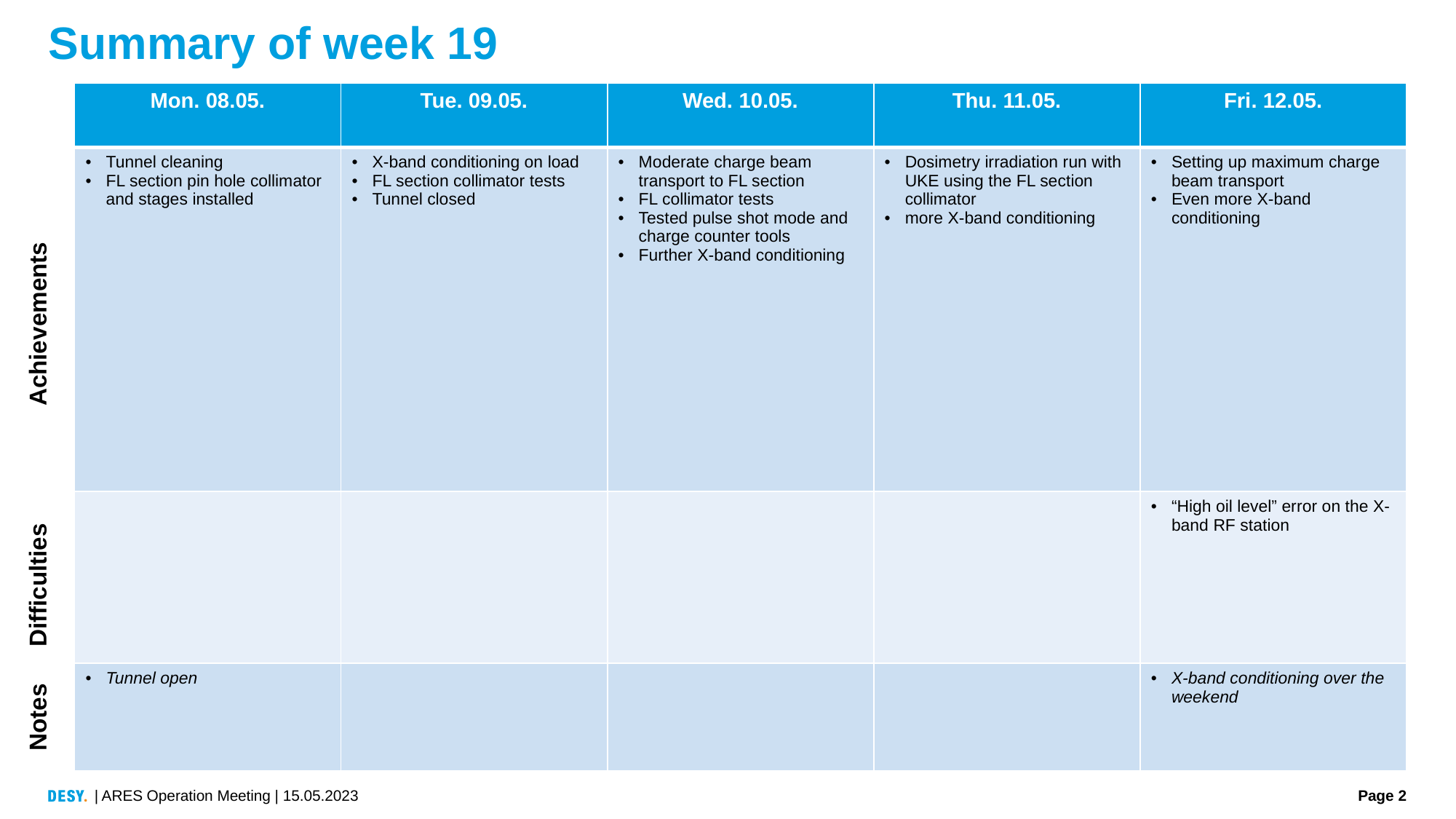

# Summary of week 19
| Mon. 08.05. | Tue. 09.05. | Wed. 10.05. | Thu. 11.05. | Fri. 12.05. |
| --- | --- | --- | --- | --- |
| Tunnel cleaning FL section pin hole collimator and stages installed | X-band conditioning on load FL section collimator tests Tunnel closed | Moderate charge beam transport to FL section FL collimator tests Tested pulse shot mode and charge counter tools Further X-band conditioning | Dosimetry irradiation run with UKE using the FL section collimator more X-band conditioning | Setting up maximum charge beam transport Even more X-band conditioning |
|  |  |  |  | “High oil level” error on the X-band RF station |
| Tunnel open |  |  |  | X-band conditioning over the weekend |
Achievements
Difficulties
Notes
| ARES Operation Meeting | 15.05.2023